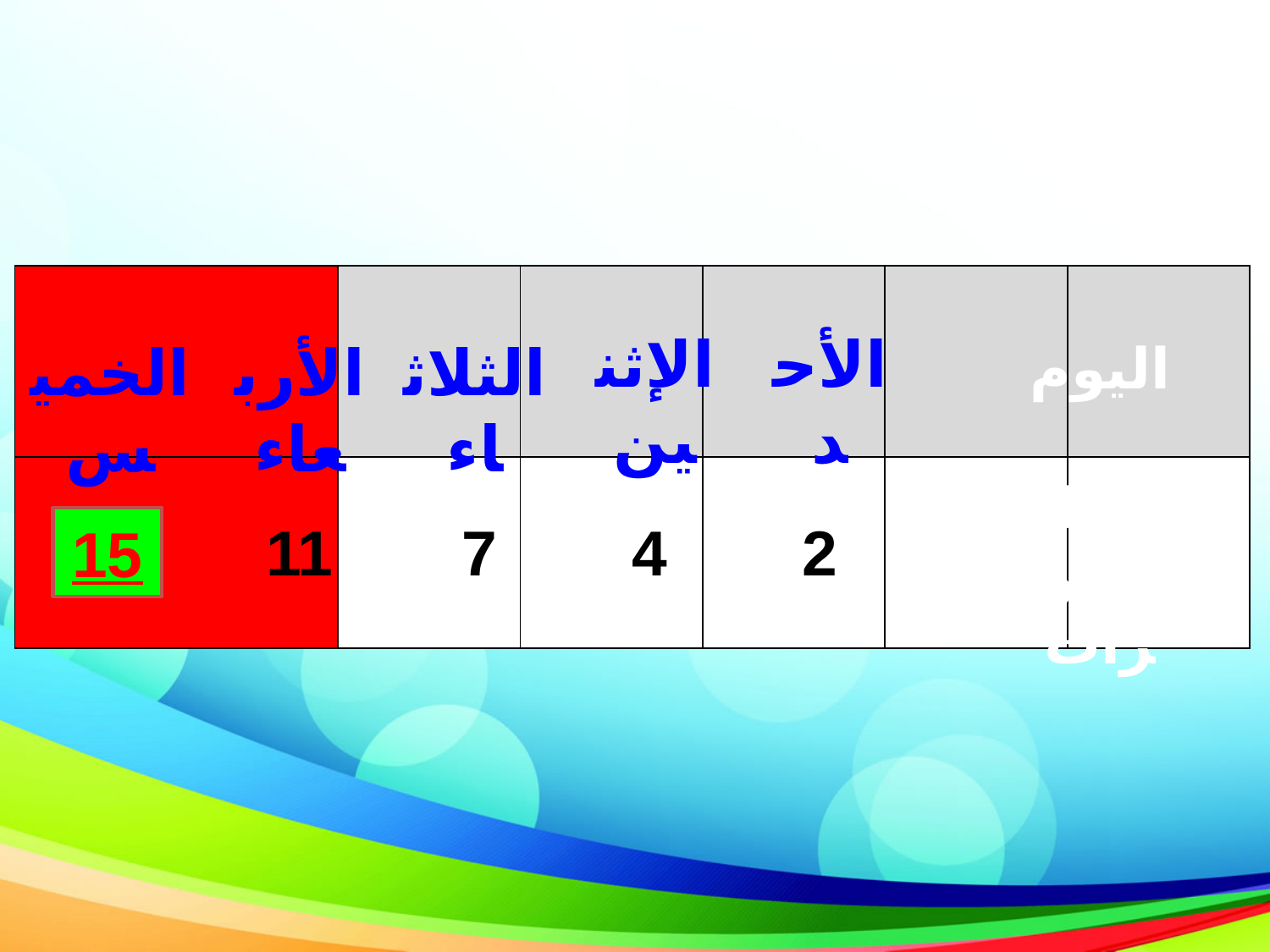

|  |  |  |  |  |  |
| --- | --- | --- | --- | --- | --- |
|  |  |  |  |  |  |
الإثنين
الأحد
اليوم
الخميس
الأربعاء
الثلاثاء
المسافة بالكيلومترات
11
7
4
2
؟
15